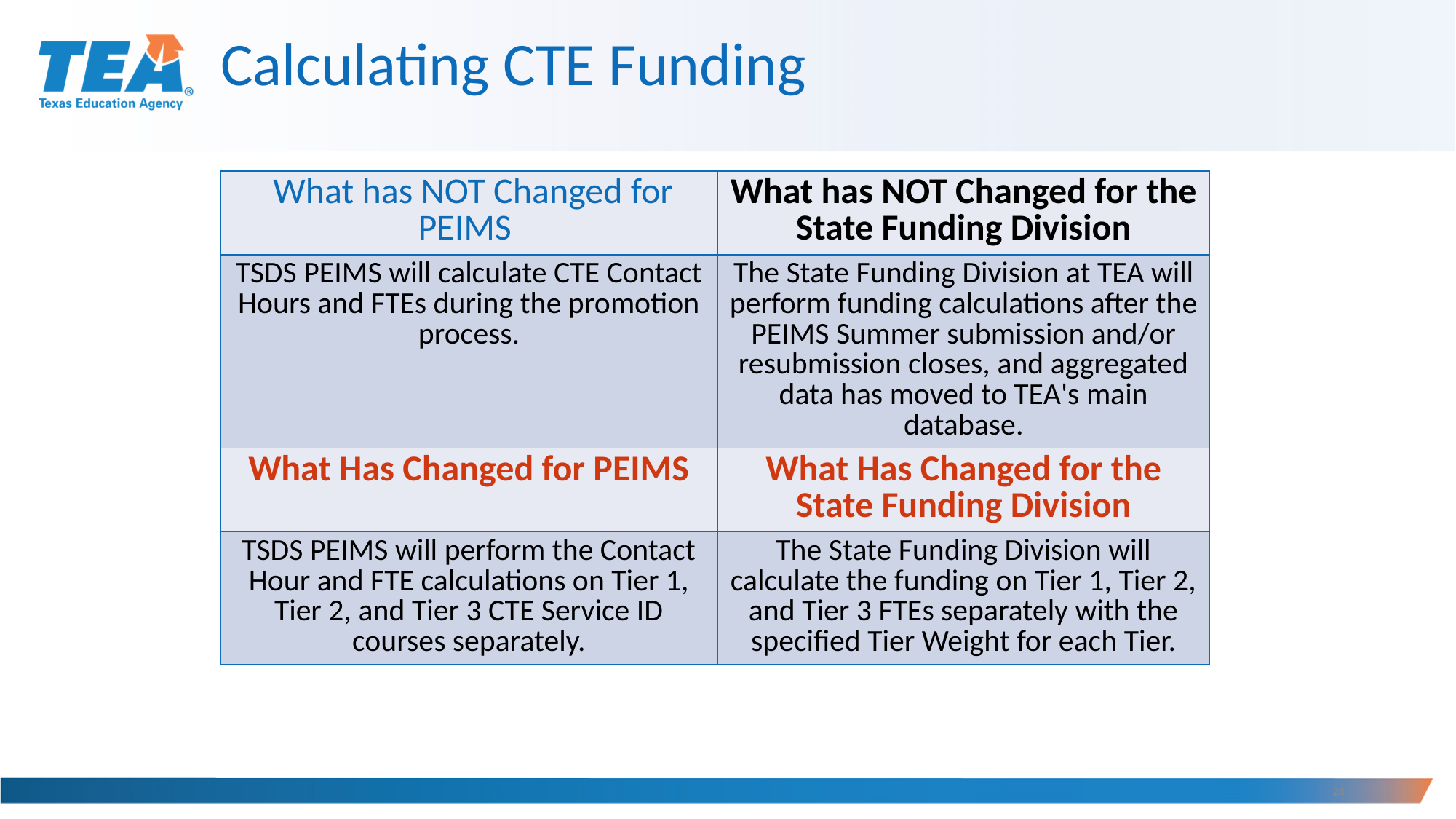

# Calculating CTE Funding
| What has NOT Changed for PEIMS | What has NOT Changed for the State Funding Division |
| --- | --- |
| TSDS PEIMS will calculate CTE Contact Hours and FTEs during the promotion process. | The State Funding Division at TEA will perform funding calculations after the PEIMS Summer submission and/or resubmission closes, and aggregated data has moved to TEA's main database. |
| What Has Changed for PEIMS | What Has Changed for the State Funding Division |
| TSDS PEIMS will perform the Contact Hour and FTE calculations on Tier 1, Tier 2, and Tier 3 CTE Service ID courses separately. | The State Funding Division will calculate the funding on Tier 1, Tier 2, and Tier 3 FTEs separately with the specified Tier Weight for each Tier. |
28